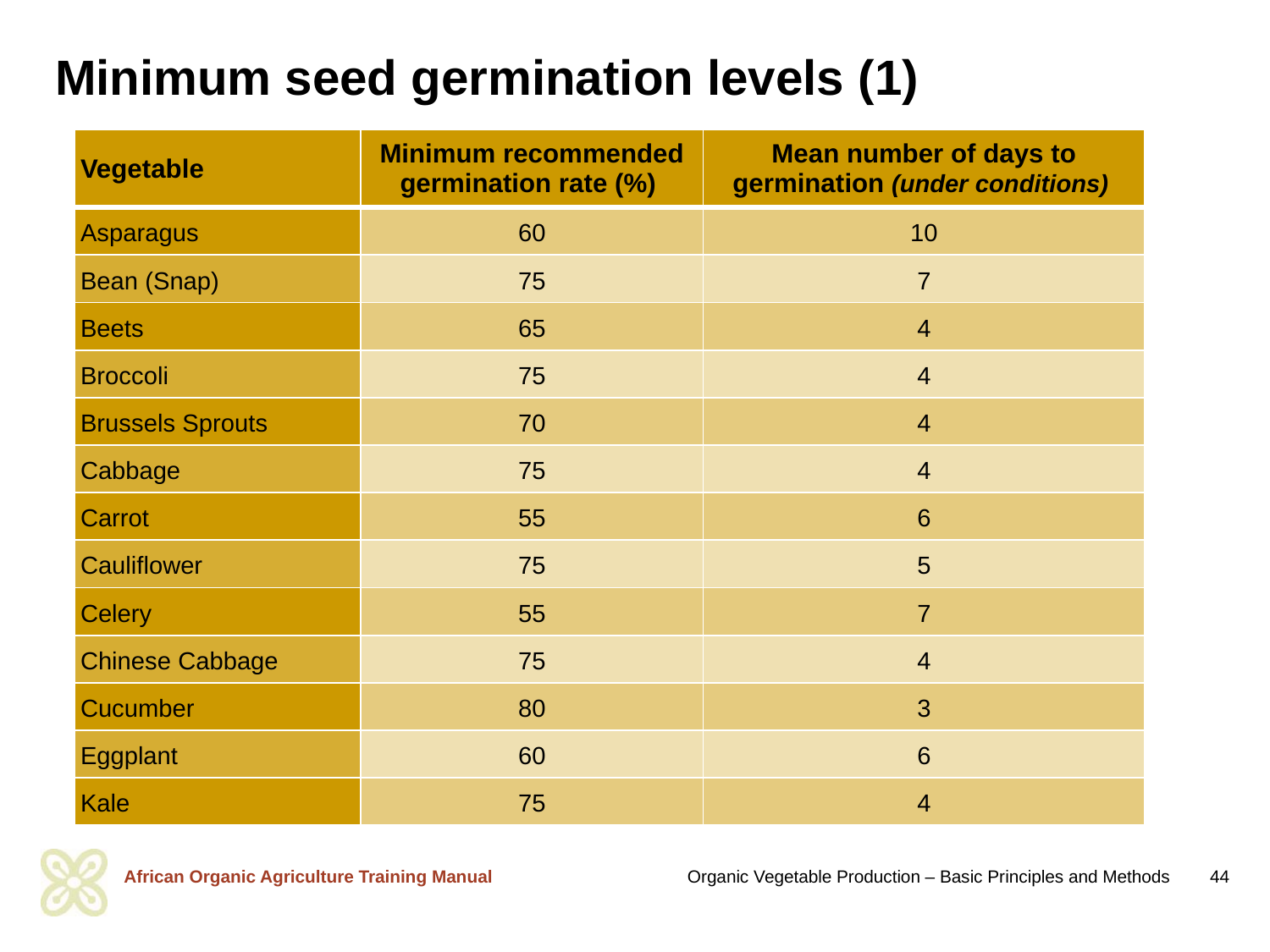

# Minimum seed germination levels (1)
| Vegetable | Minimum recommended germination rate (%) | Mean number of days to germination (under conditions) |
| --- | --- | --- |
| Asparagus | 60 | 10 |
| Bean (Snap) | 75 | 7 |
| Beets | 65 | 4 |
| Broccoli | 75 | 4 |
| Brussels Sprouts | 70 | 4 |
| Cabbage | 75 | 4 |
| Carrot | 55 | 6 |
| Cauliflower | 75 | 5 |
| Celery | 55 | 7 |
| Chinese Cabbage | 75 | 4 |
| Cucumber | 80 | 3 |
| Eggplant | 60 | 6 |
| Kale | 75 | 4 |